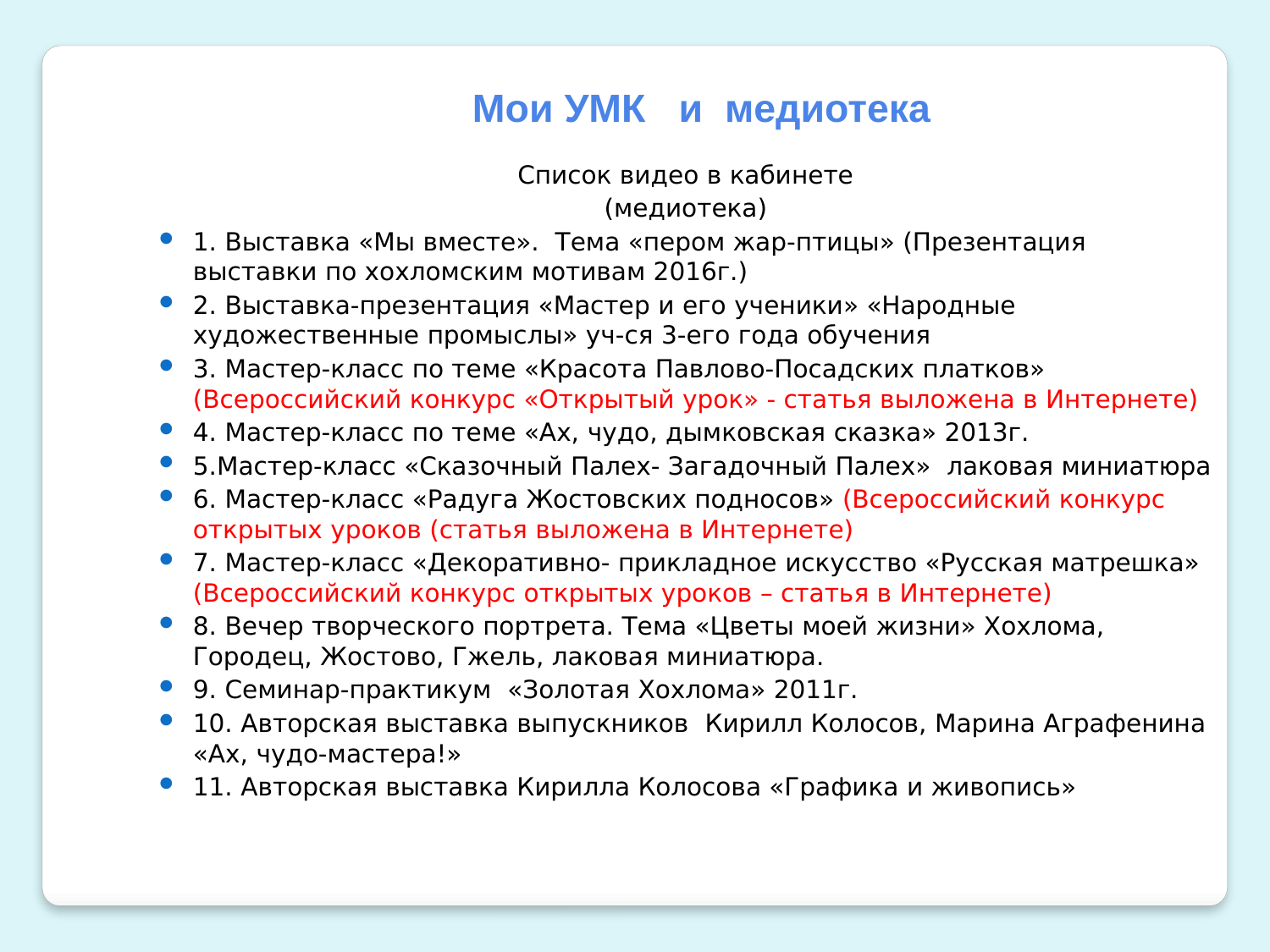

Мои УМК   и  медиотека
Список видео в кабинете
(медиотека)
1. Выставка «Мы вместе».  Тема «пером жар-птицы» (Презентация выставки по хохломским мотивам 2016г.)
2. Выставка-презентация «Мастер и его ученики» «Народные художественные промыслы» уч-ся 3-его года обучения
3. Мастер-класс по теме «Красота Павлово-Посадских платков» (Всероссийский конкурс «Открытый урок» - статья выложена в Интернете)
4. Мастер-класс по теме «Ах, чудо, дымковская сказка» 2013г.
5.Мастер-класс «Сказочный Палех- Загадочный Палех»  лаковая миниатюра
6. Мастер-класс «Радуга Жостовских подносов» (Всероссийский конкурс открытых уроков (статья выложена в Интернете)
7. Мастер-класс «Декоративно- прикладное искусство «Русская матрешка» (Всероссийский конкурс открытых уроков – статья в Интернете)
8. Вечер творческого портрета. Тема «Цветы моей жизни» Хохлома, Городец, Жостово, Гжель, лаковая миниатюра.
9. Семинар-практикум  «Золотая Хохлома» 2011г.
10. Авторская выставка выпускников  Кирилл Колосов, Марина Аграфенина «Ах, чудо-мастера!»
11. Авторская выставка Кирилла Колосова «Графика и живопись»